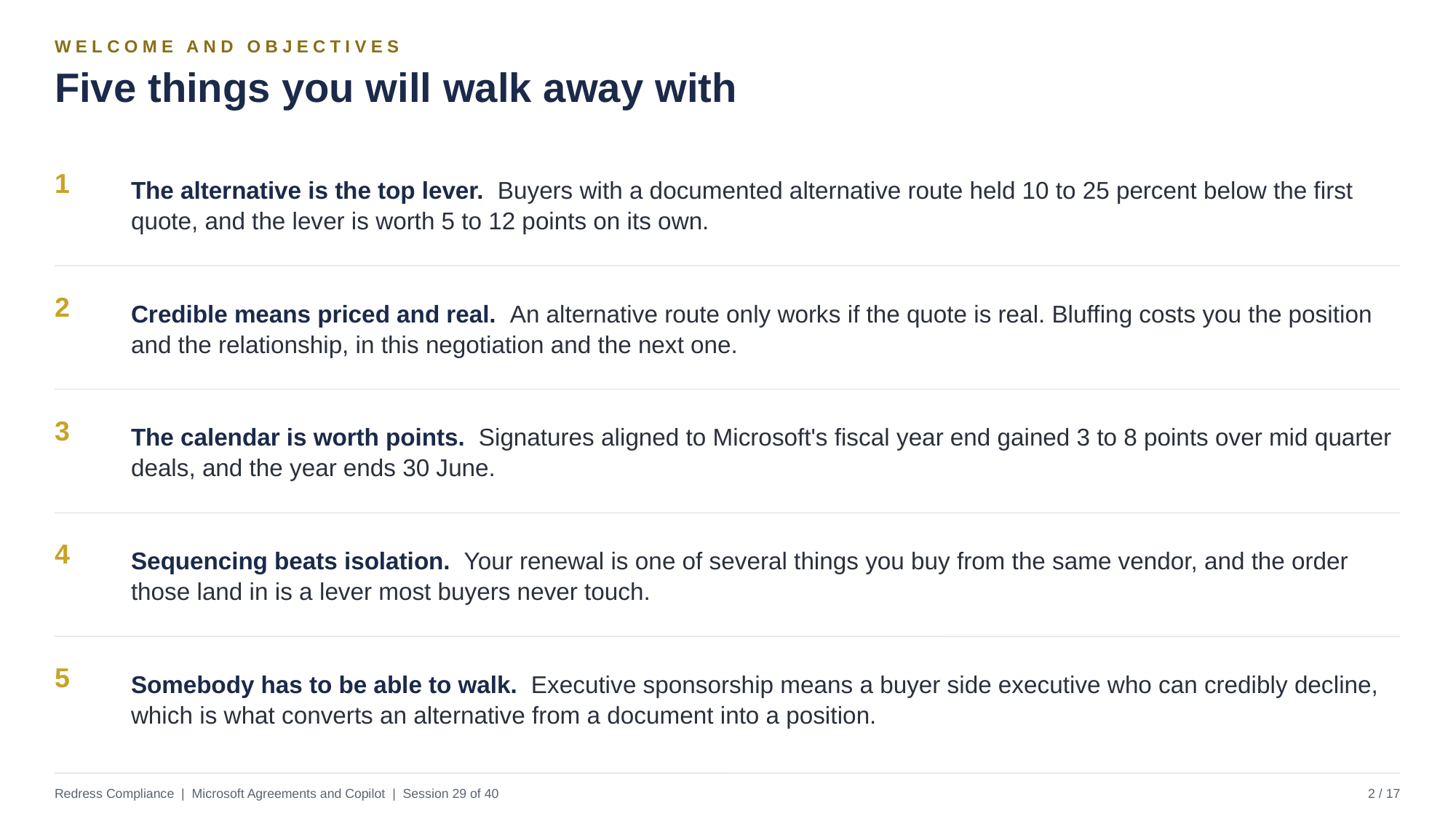

WELCOME AND OBJECTIVES
Five things you will walk away with
The alternative is the top lever.  Buyers with a documented alternative route held 10 to 25 percent below the first quote, and the lever is worth 5 to 12 points on its own.
1

Credible means priced and real.  An alternative route only works if the quote is real. Bluffing costs you the position and the relationship, in this negotiation and the next one.
2

The calendar is worth points.  Signatures aligned to Microsoft's fiscal year end gained 3 to 8 points over mid quarter deals, and the year ends 30 June.
3

Sequencing beats isolation.  Your renewal is one of several things you buy from the same vendor, and the order those land in is a lever most buyers never touch.
4

Somebody has to be able to walk.  Executive sponsorship means a buyer side executive who can credibly decline, which is what converts an alternative from a document into a position.
5

Redress Compliance  |  Microsoft Agreements and Copilot  |  Session 29 of 40
2 / 17